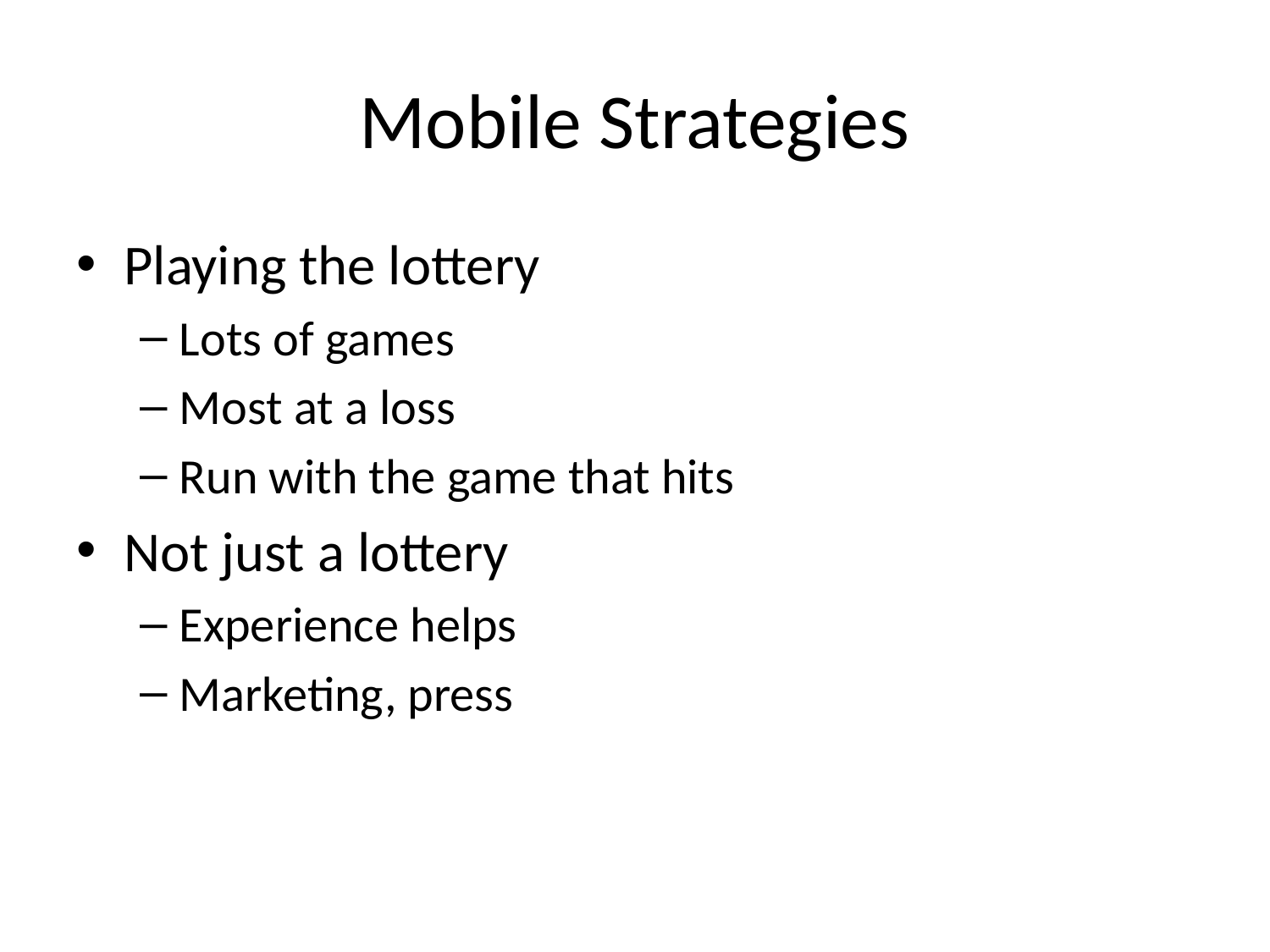

# Mobile Strategies
Playing the lottery
Lots of games
Most at a loss
Run with the game that hits
Not just a lottery
Experience helps
Marketing, press